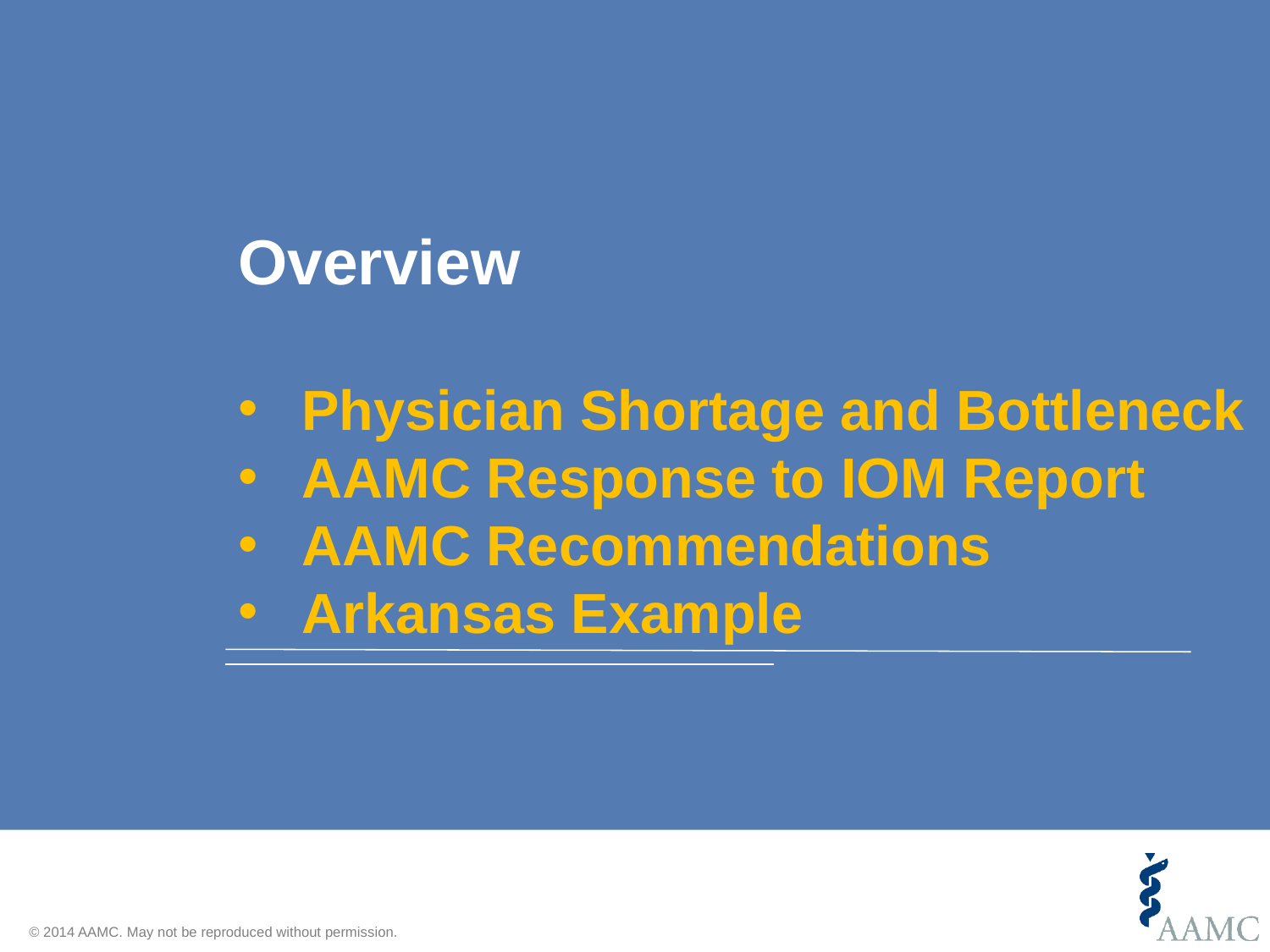

Overview

Physician Shortage and Bottleneck
AAMC Response to IOM Report
AAMC Recommendations
Arkansas Example